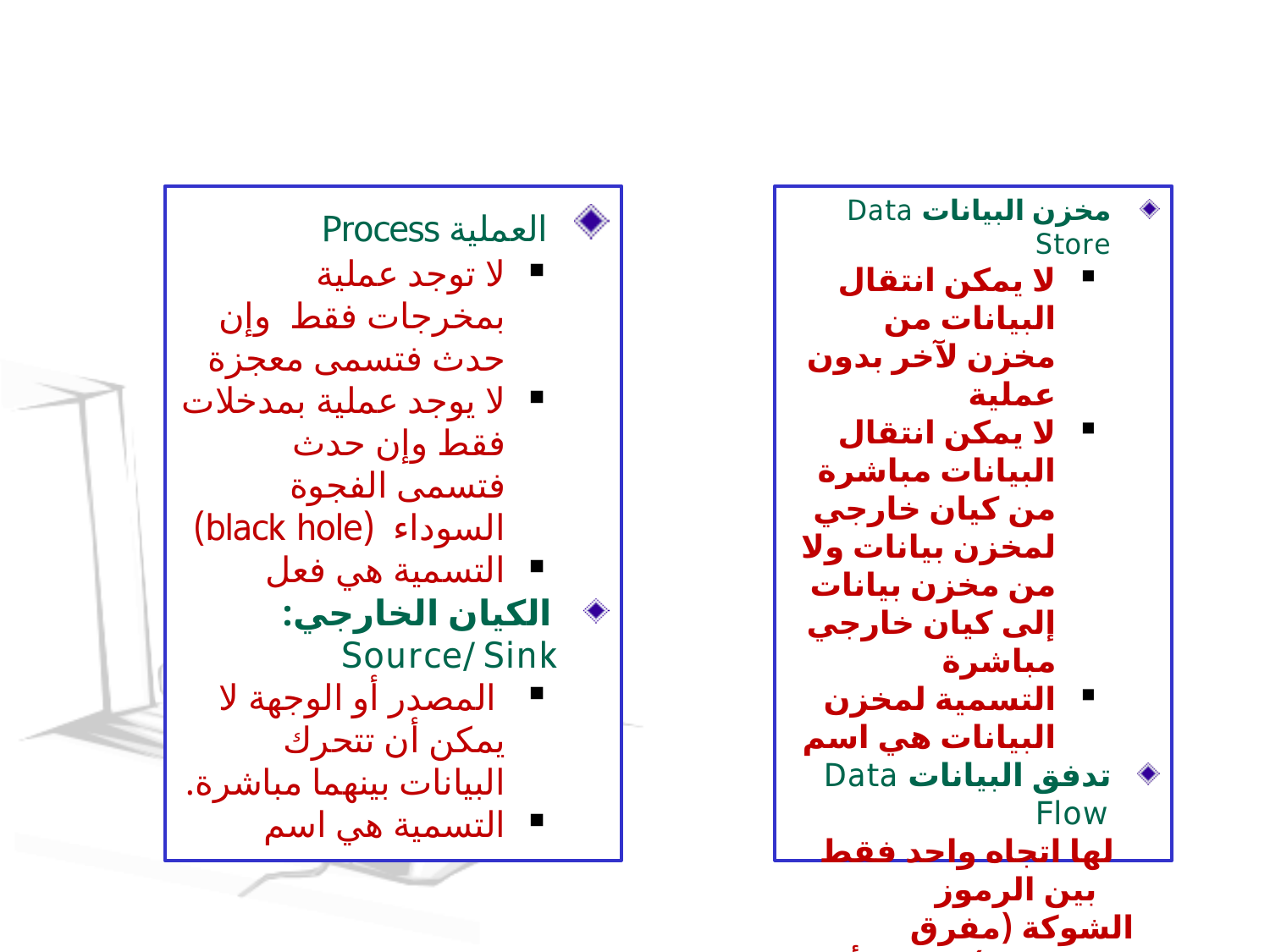

العملية Process
لا توجد عملية بمخرجات فقط  وإن حدث فتسمى معجزة
لا يوجد عملية بمدخلات فقط وإن حدث فتسمى الفجوة السوداء  (black hole)
التسمية هي فعل
 الكيان الخارجي: Source/Sink
 المصدر أو الوجهة لا يمكن أن تتحرك البيانات بينهما مباشرة.
التسمية هي اسم

مخزن البيانات Data Store
لا يمكن انتقال البيانات من مخزن لآخر بدون عملية
لا يمكن انتقال البيانات مباشرة من كيان خارجي لمخزن بيانات ولا من مخزن بيانات إلى كيان خارجي مباشرة
التسمية لمخزن البيانات هي اسم
تدفق البيانات Data Flow
 لها اتجاه واحد فقط بين الرموز
الشوكة (مفرق الطريق)  يوضح أن نفس البيانات تذهب من مكان إلى مكانيين